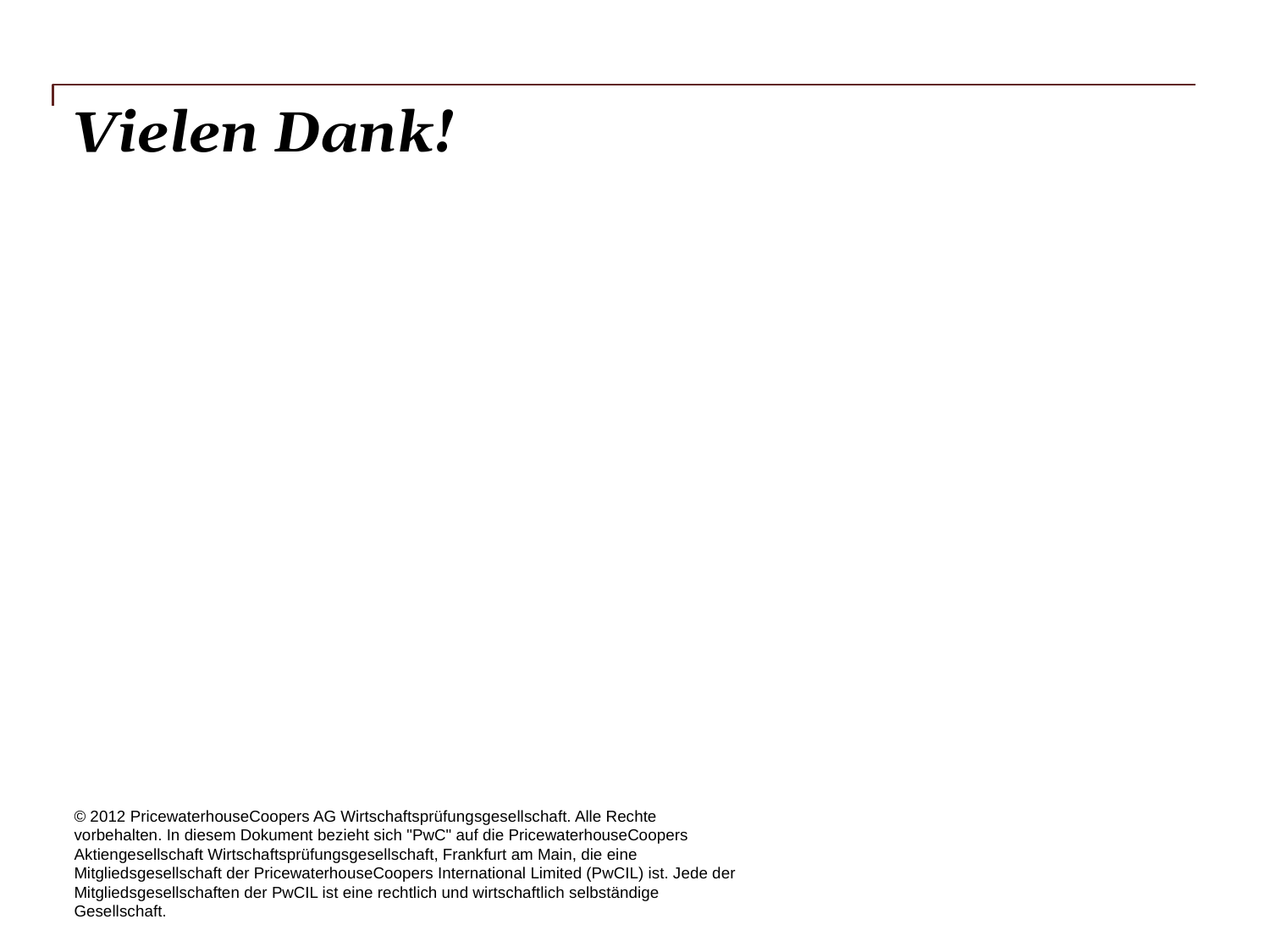

# Vielen Dank!
© 2012 PricewaterhouseCoopers AG Wirtschaftsprüfungsgesellschaft. Alle Rechte vorbehalten. In diesem Dokument bezieht sich "PwC" auf die PricewaterhouseCoopers Aktiengesellschaft Wirtschaftsprüfungsgesellschaft, Frankfurt am Main, die eine Mitgliedsgesellschaft der PricewaterhouseCoopers International Limited (PwCIL) ist. Jede der Mitgliedsgesellschaften der PwCIL ist eine rechtlich und wirtschaftlich selbständige Gesellschaft.